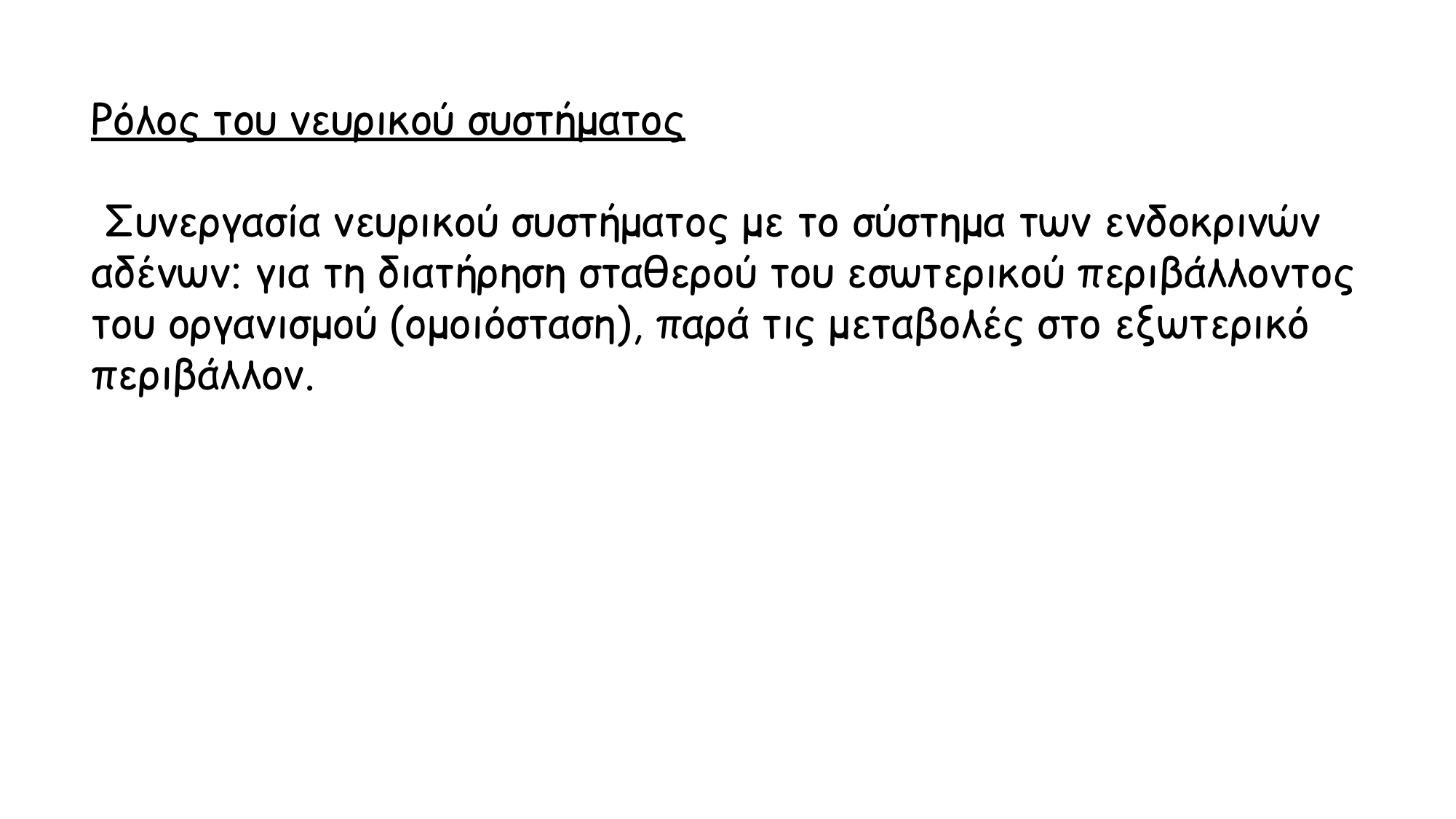

Ρόλος του νευρικού συστήματος

 Συνεργασία νευρικού συστήματος με το σύστημα των ενδοκρινών αδένων: για τη διατήρηση σταθερού του εσωτερικού περιβάλλοντος του οργανισμού (ομοιόσταση), παρά τις μεταβολές στο εξωτερικό περιβάλλον.